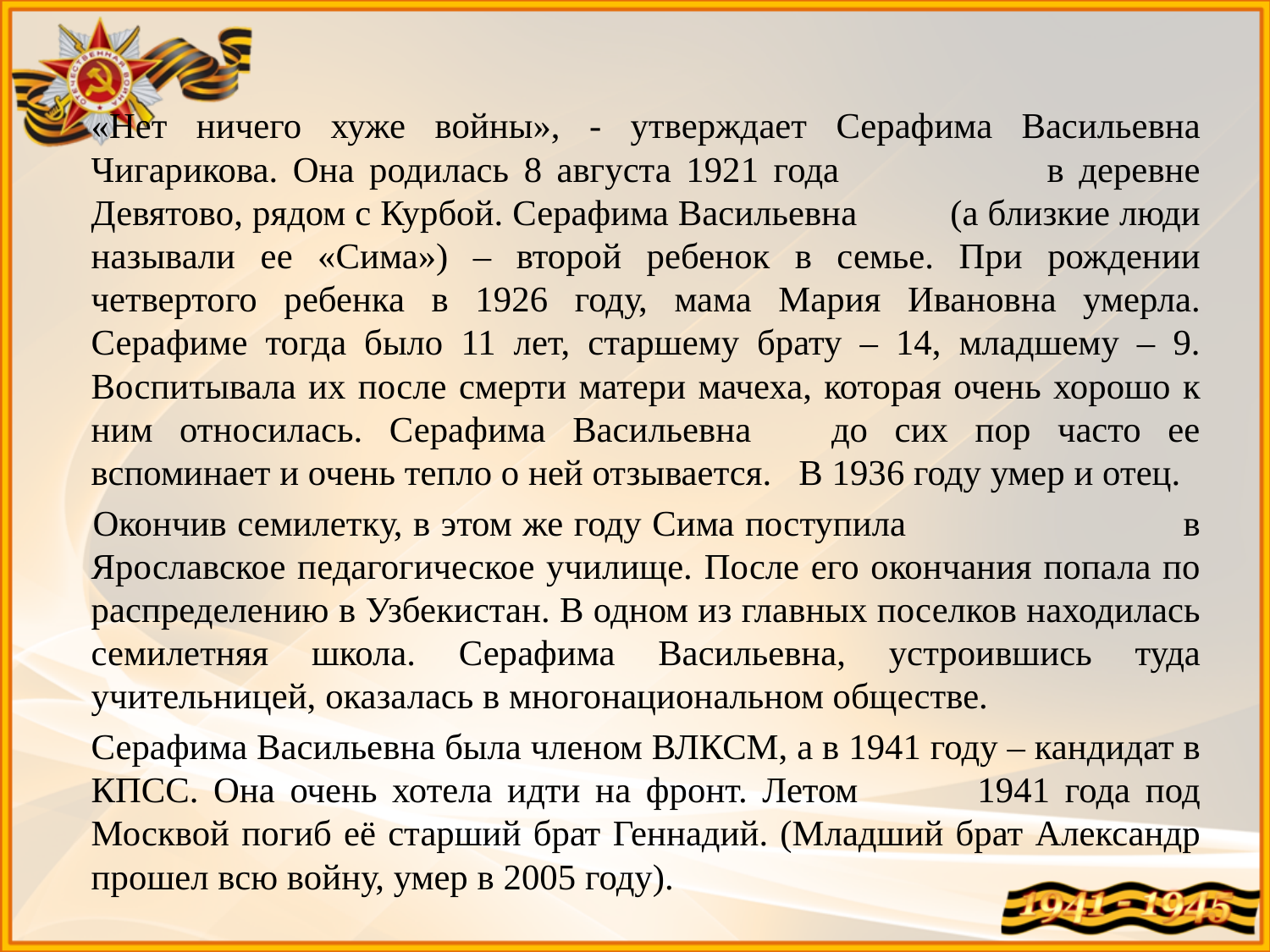

«Нет ничего хуже войны», - утверждает Серафима Васильевна Чигарикова. Она родилась 8 августа 1921 года              в деревне Девятово, рядом с Курбой. Серафима Васильевна          (а близкие люди называли ее «Сима») – второй ребенок в семье. При рождении четвертого ребенка в 1926 году, мама Мария Ивановна умерла. Серафиме тогда было 11 лет, старшему брату – 14, младшему – 9. Воспитывала их после смерти матери мачеха, которая очень хорошо к ним относилась. Серафима Васильевна   до сих пор часто ее вспоминает и очень тепло о ней отзывается.   В 1936 году умер и отец.
 		Окончив семилетку, в этом же году Сима поступила                          в Ярославское педагогическое училище. После его окончания попала по распределению в Узбекистан. В одном из главных поселков находилась семилетняя школа. Серафима Васильевна, устроившись туда учительницей, оказалась в многонациональном обществе.
		Серафима Васильевна была членом ВЛКСМ, а в 1941 году – кандидат в КПСС. Она очень хотела идти на фронт. Летом        1941 года под Москвой погиб её старший брат Геннадий. (Младший брат Александр прошел всю войну, умер в 2005 году).